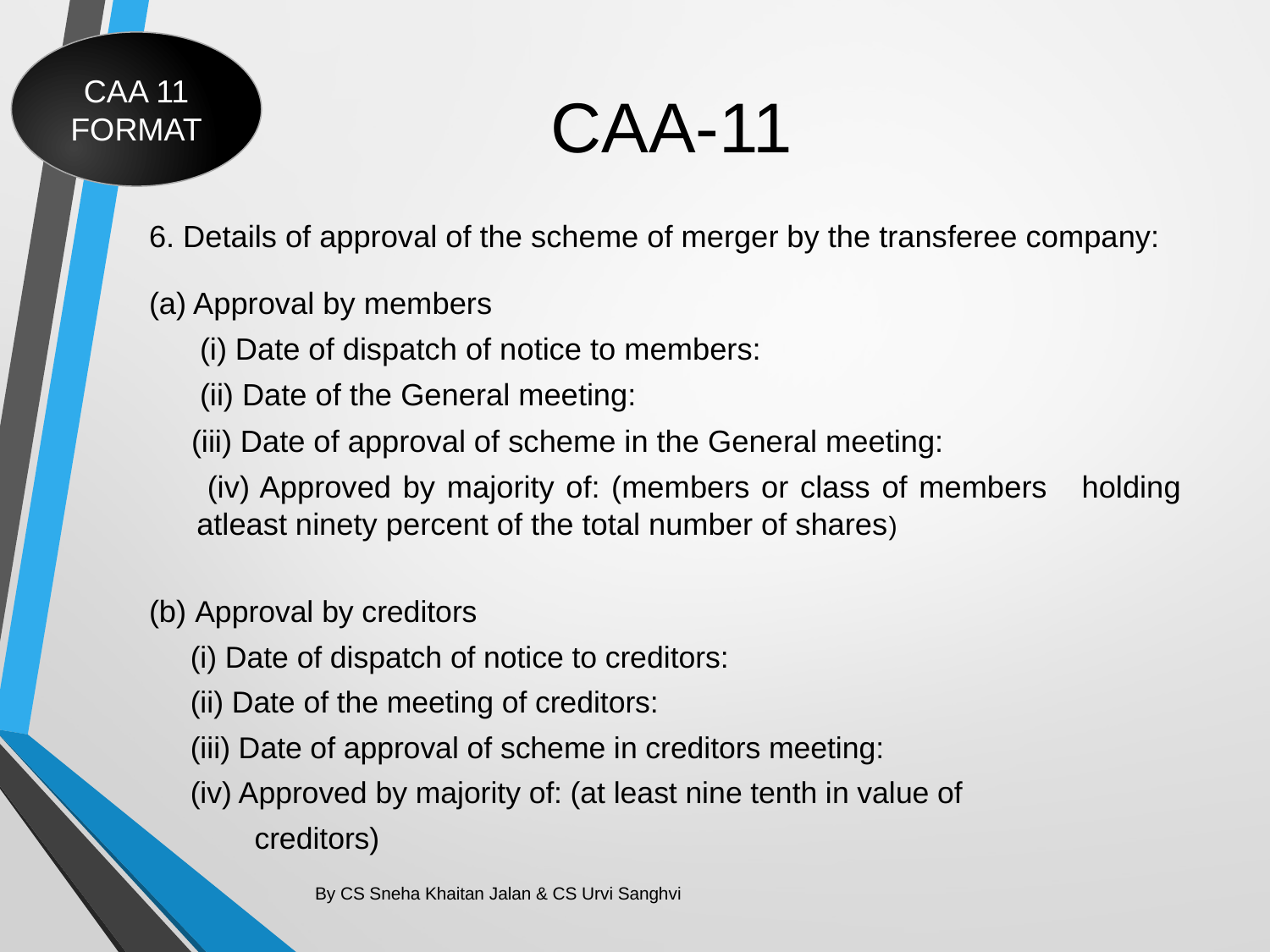

CAA 11 FORMAT
# CAA-11
6. Details of approval of the scheme of merger by the transferee company:

(a) Approval by members
      (i) Date of dispatch of notice to members:
      (ii) Date of the General meeting:
     (iii) Date of approval of scheme in the General meeting:
     (iv) Approved by majority of: (members or class of members   holding  atleast ninety percent of the total number of shares)

(b) Approval by creditors
     (i) Date of dispatch of notice to creditors:
     (ii) Date of the meeting of creditors:
     (iii) Date of approval of scheme in creditors meeting:
     (iv) Approved by majority of: (at least nine tenth in value of
   	       creditors)
By CS Sneha Khaitan Jalan & CS Urvi Sanghvi